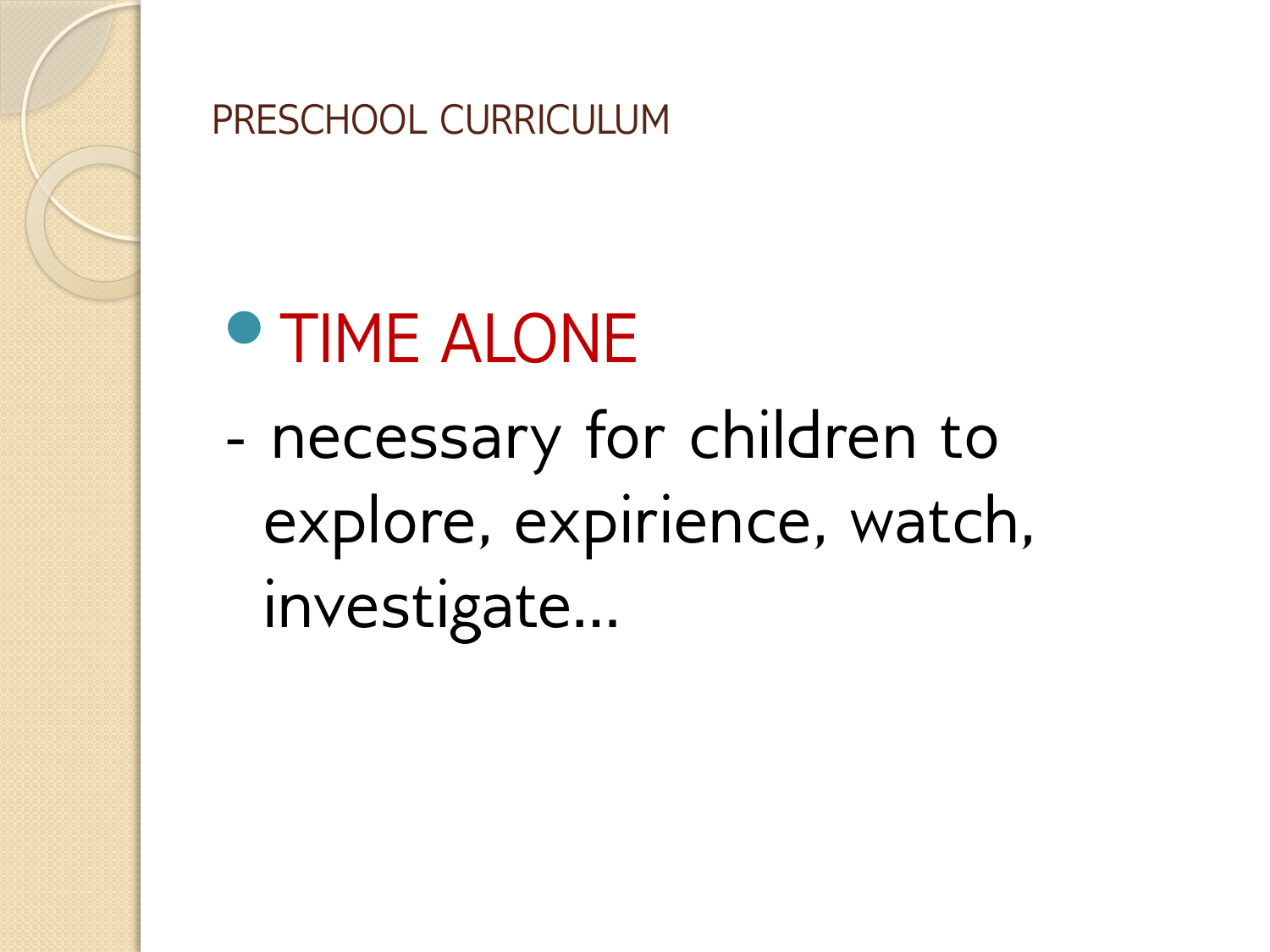

# PRESCHOOL CURRICULUM
TIME ALONE
- necessary for children to explore, expirience, watch, investigate…